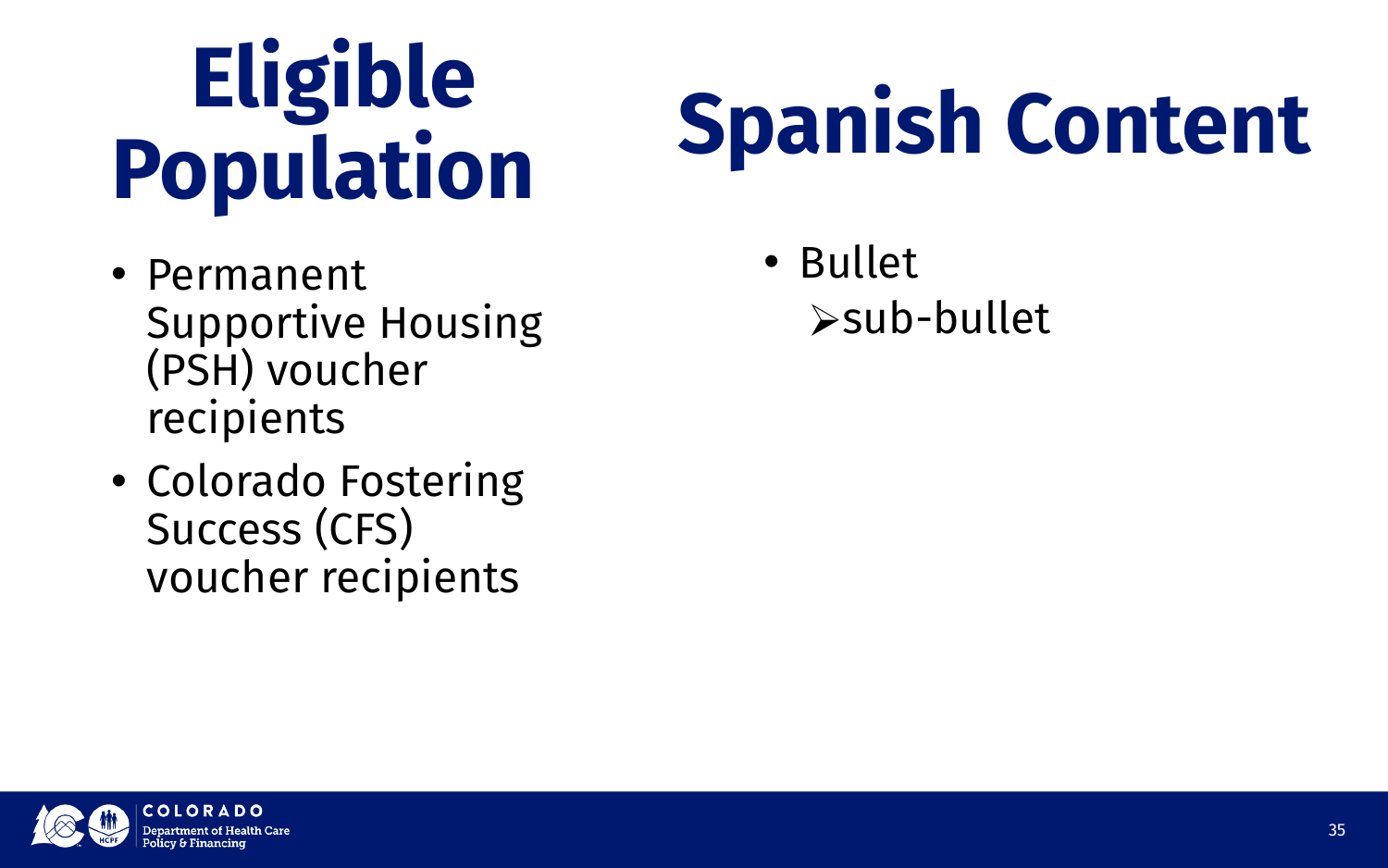

Spanish Content
# Eligible Population
Bullet
sub-bullet
Permanent Supportive Housing (PSH) voucher recipients
Colorado Fostering Success (CFS) voucher recipients
35